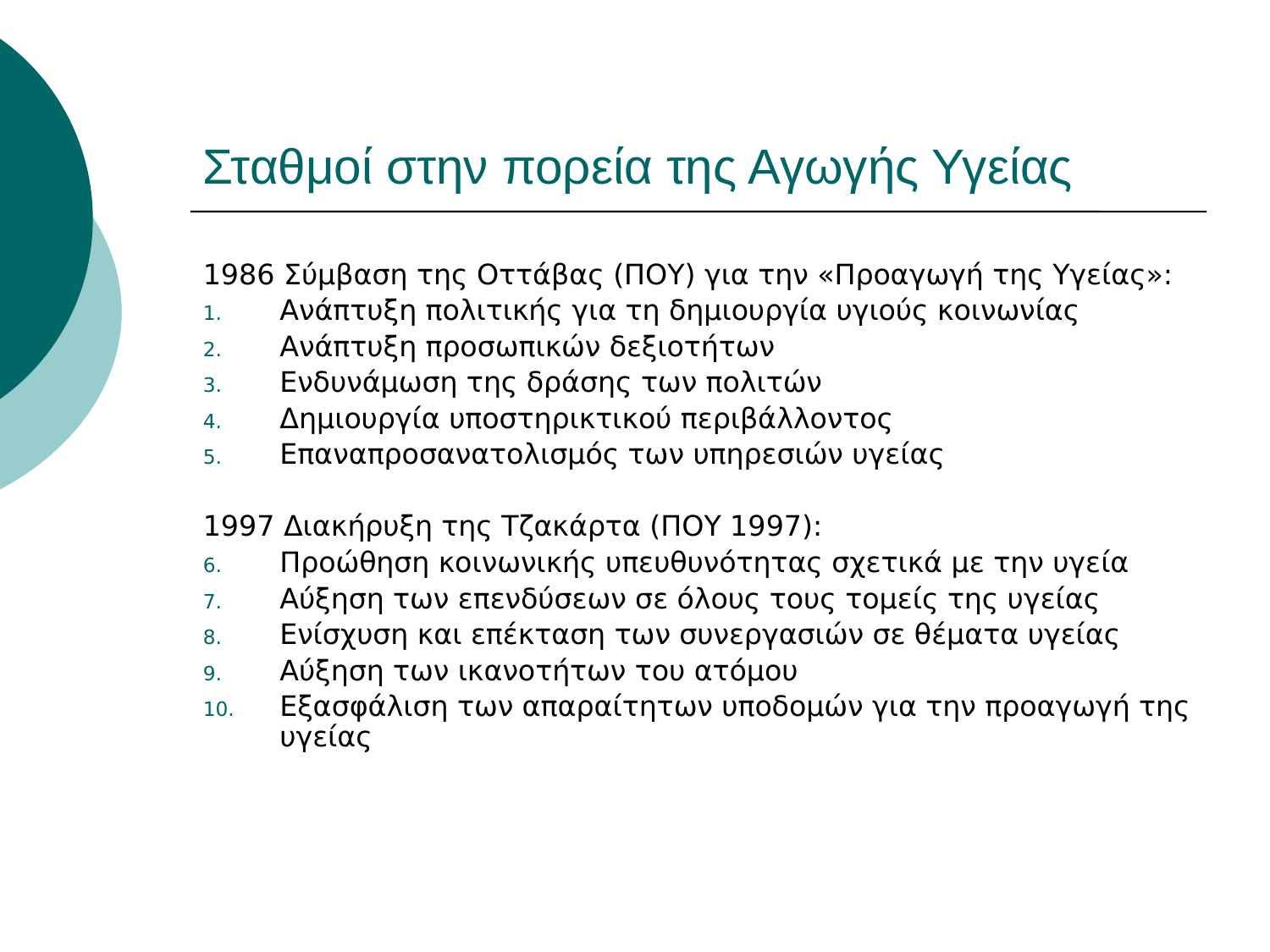

# Σταθμοί στην πορεία της Αγωγής Υγείας
1986 Σύμβαση της Οττάβας (ΠΟΥ) για την «Προαγωγή της Υγείας»:
Ανάπτυξη πολιτικής για τη δημιουργία υγιούς κοινωνίας
Ανάπτυξη προσωπικών δεξιοτήτων
Ενδυνάμωση της δράσης των πολιτών
Δημιουργία υποστηρικτικού περιβάλλοντος
Επαναπροσανατολισμός των υπηρεσιών υγείας

1997 Διακήρυξη της Τζακάρτα (ΠΟΥ 1997):
Προώθηση κοινωνικής υπευθυνότητας σχετικά με την υγεία
Αύξηση των επενδύσεων σε όλους τους τομείς της υγείας
Ενίσχυση και επέκταση των συνεργασιών σε θέματα υγείας
Αύξηση των ικανοτήτων του ατόμου
Εξασφάλιση των απαραίτητων υποδομών για την προαγωγή της υγείας